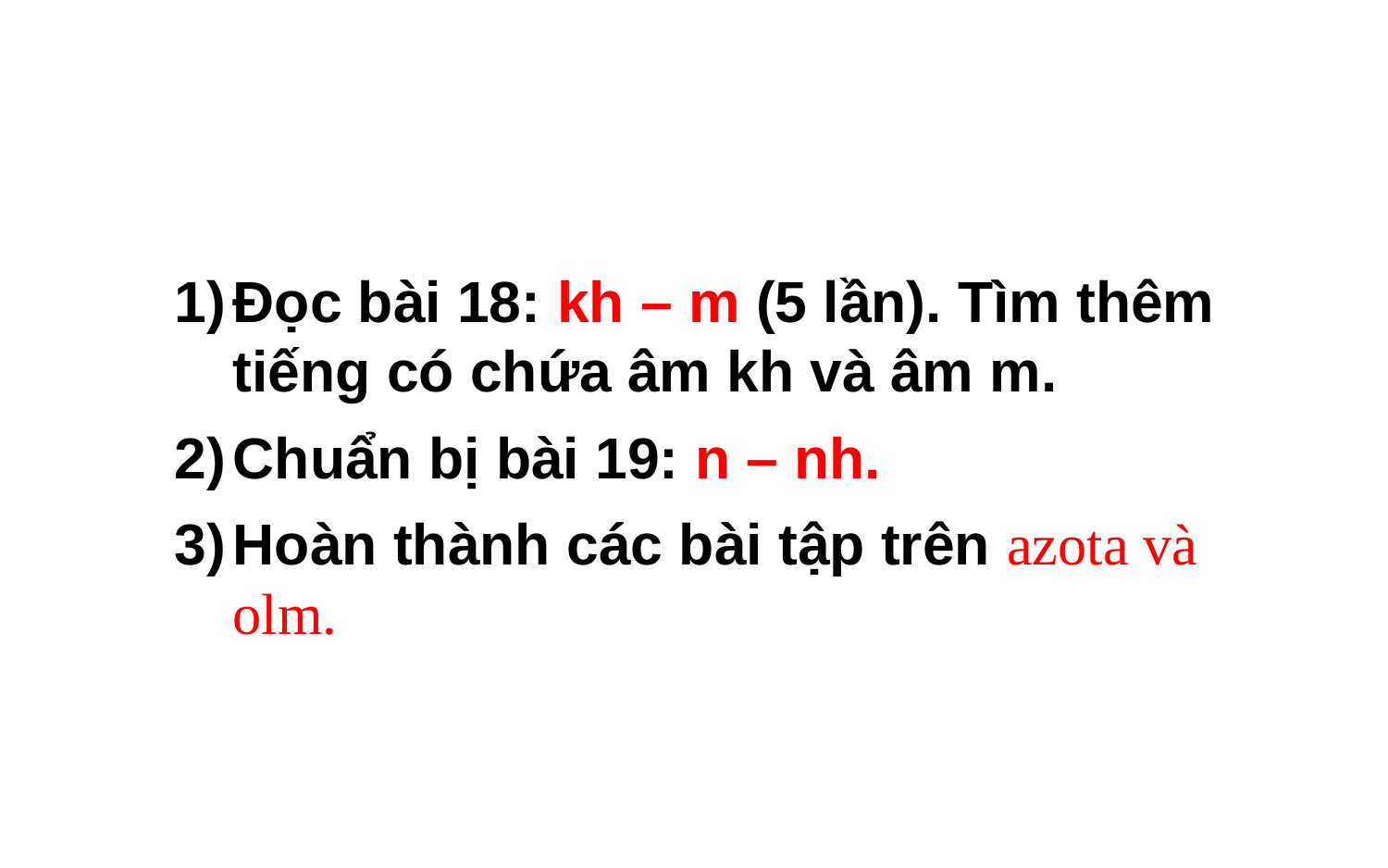

Đọc bài 18: kh – m (5 lần). Tìm thêm tiếng có chứa âm kh và âm m.
Chuẩn bị bài 19: n – nh.
Hoàn thành các bài tập trên azota và olm.